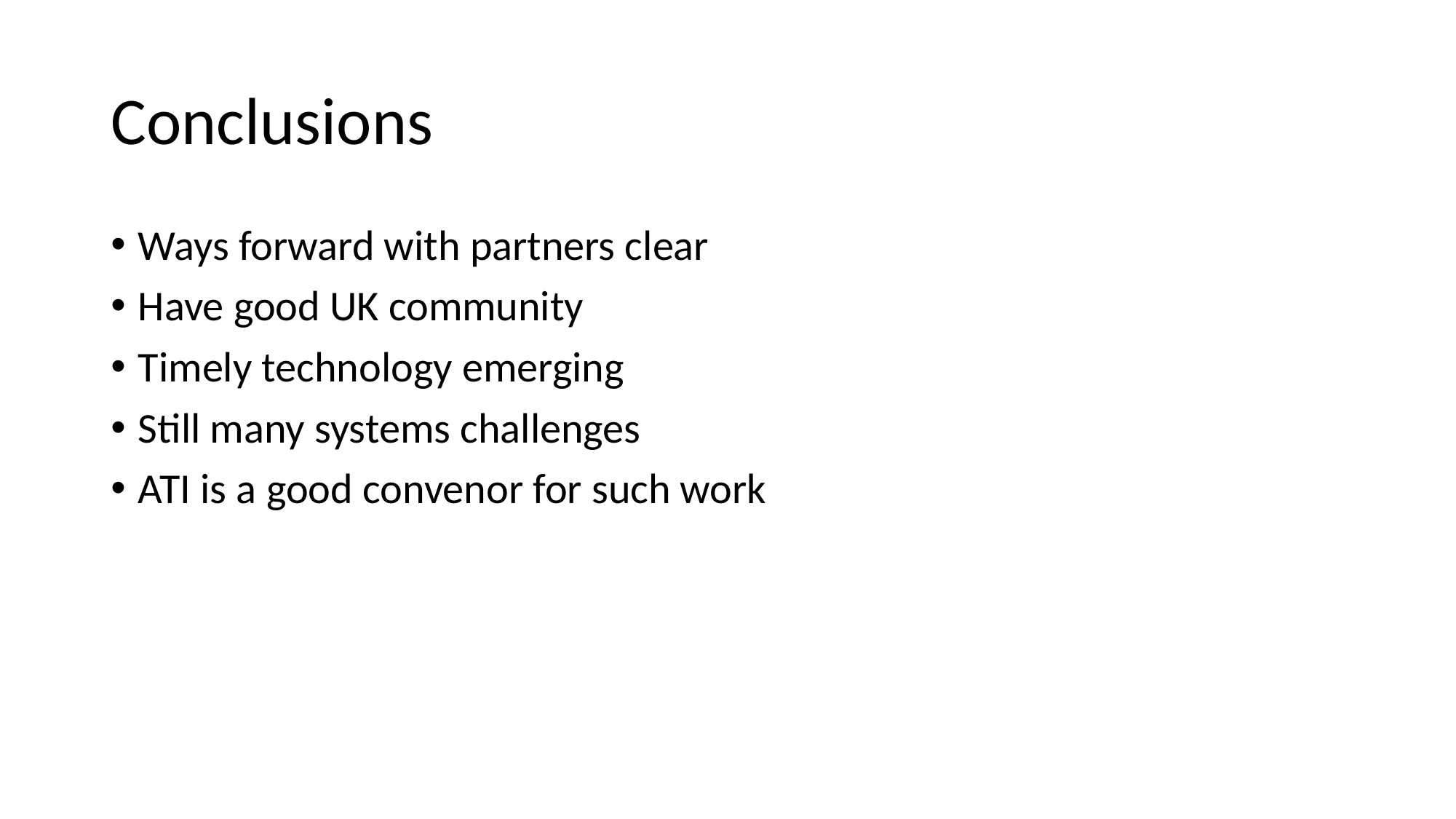

# Conclusions
Ways forward with partners clear
Have good UK community
Timely technology emerging
Still many systems challenges
ATI is a good convenor for such work